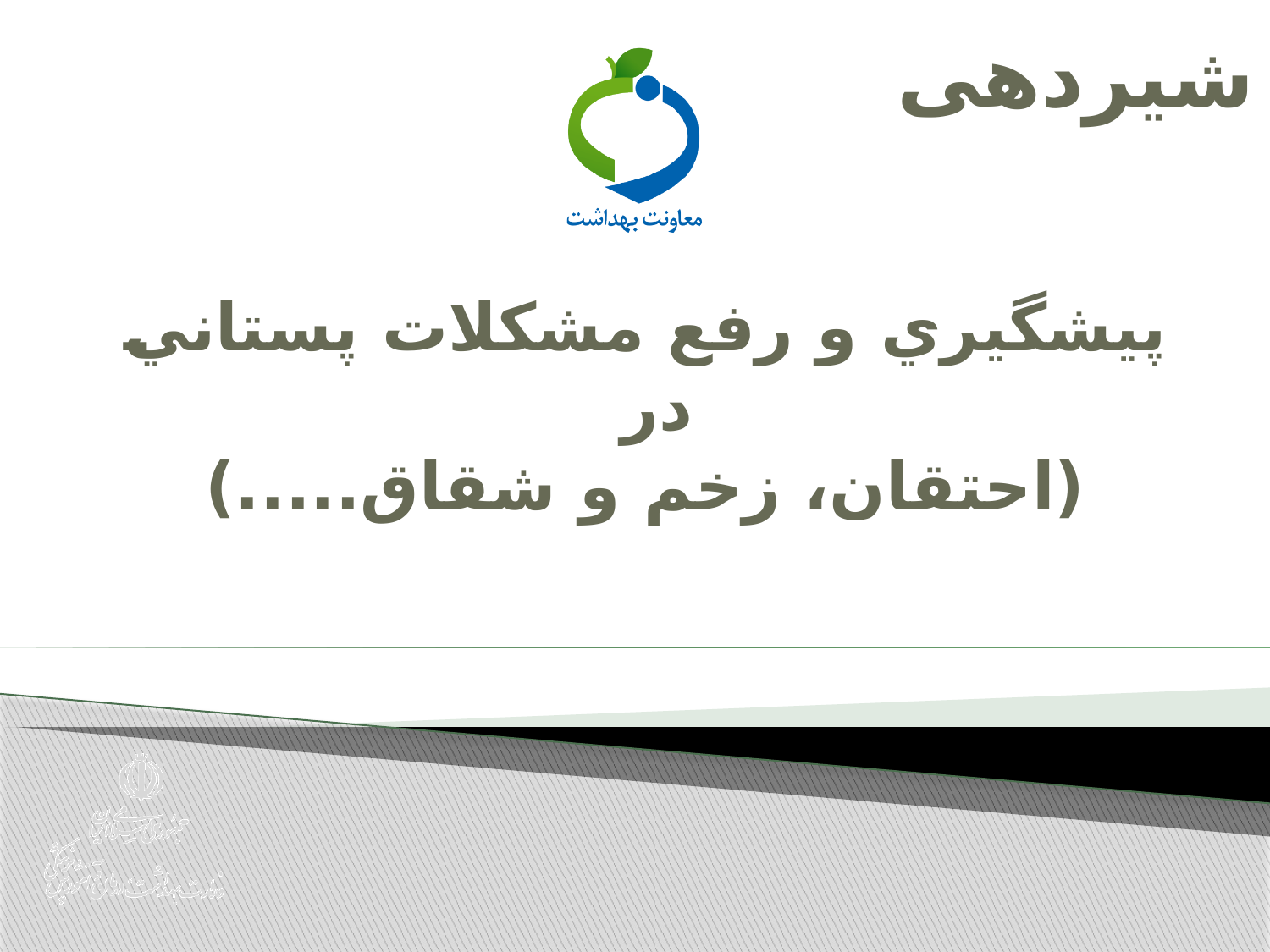

شیردهی
# پيشگيري و رفع مشكلات پستاني در (احتقان، زخم و شقاق.....)